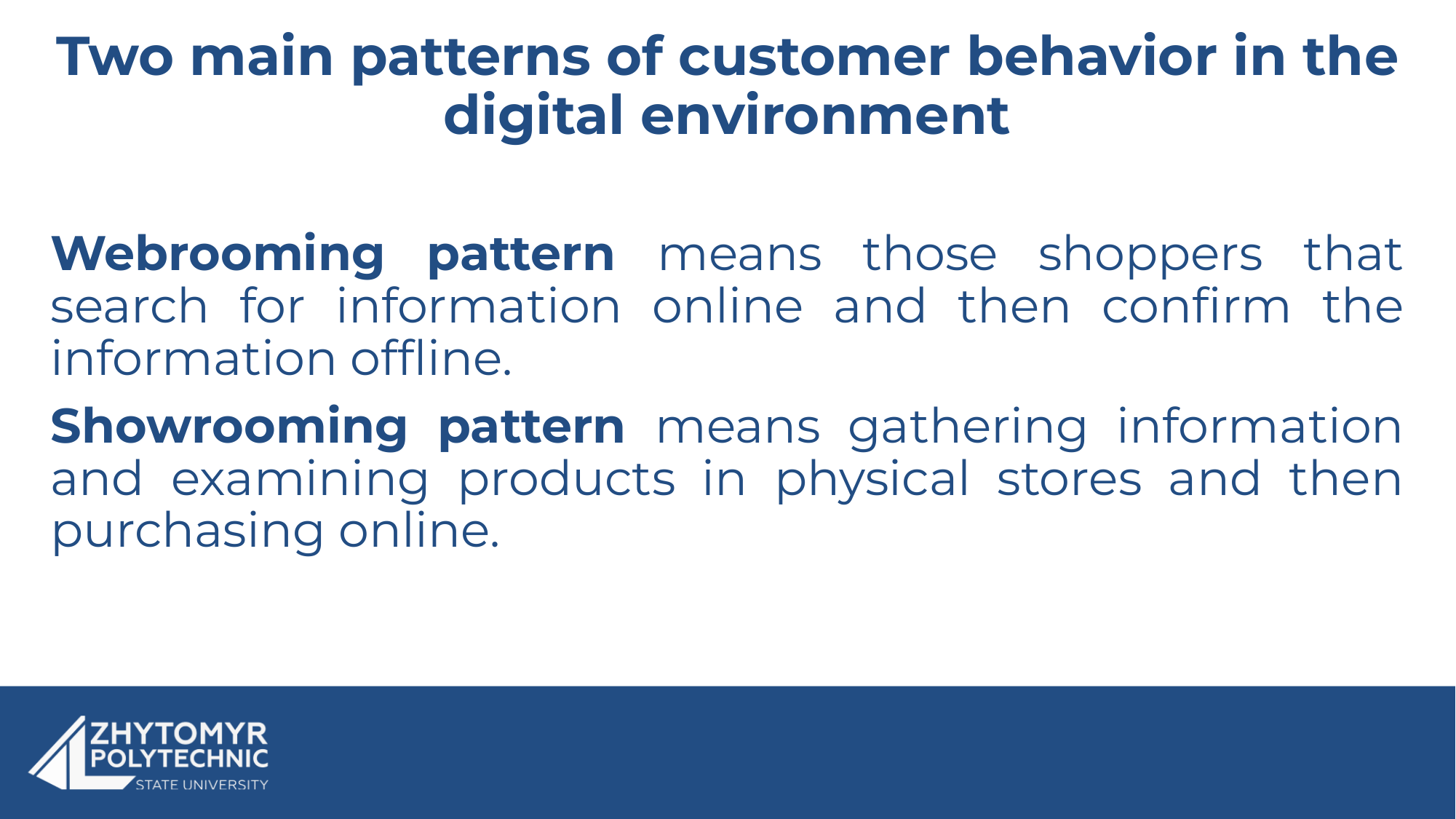

Two main patterns of customer behavior in the digital environment

Webrooming pattern means those shoppers that search for information online and then confirm the information offline.
Showrooming pattern means gathering information and examining products in physical stores and then purchasing online.